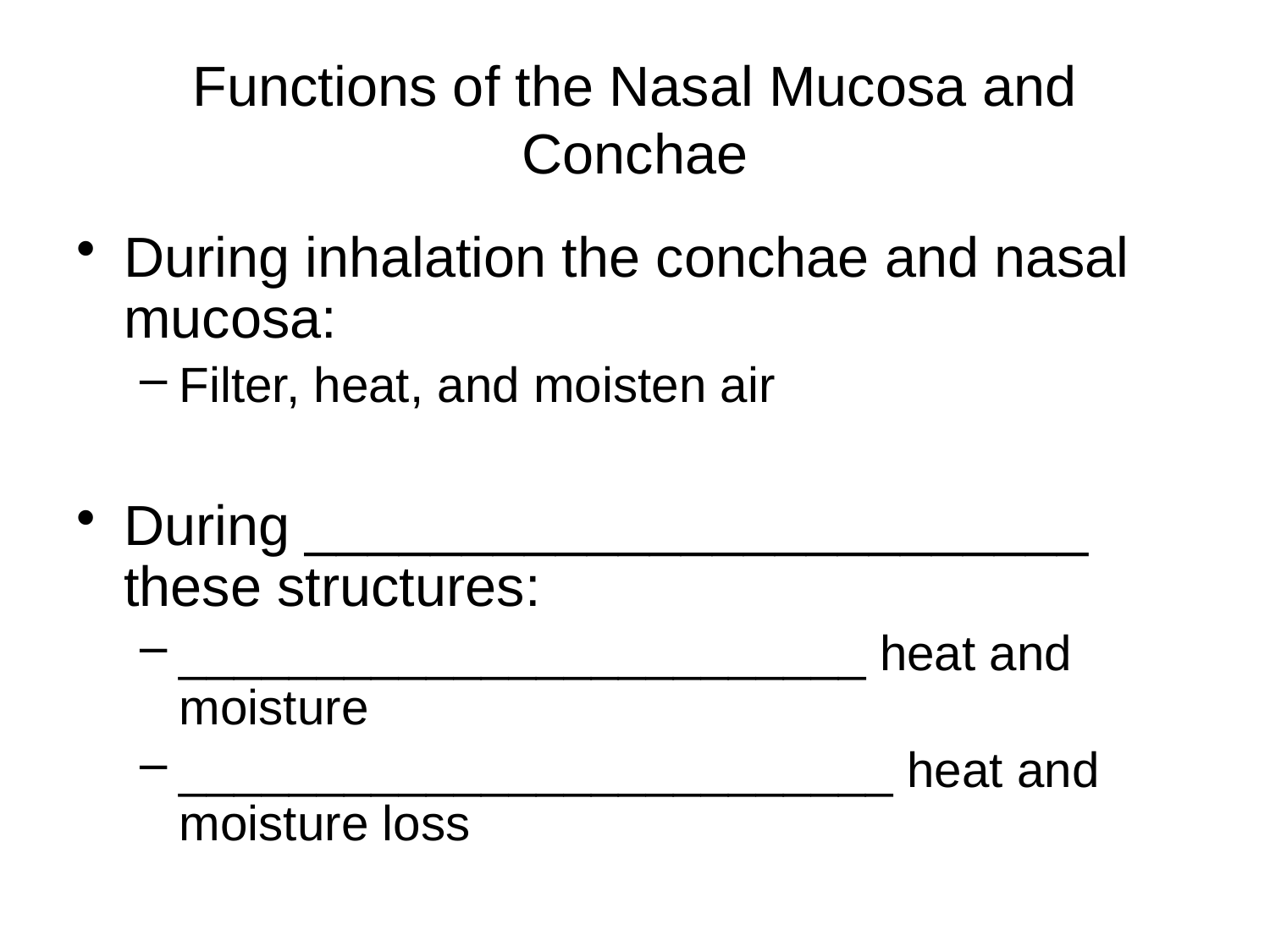

# Functions of the Nasal Mucosa and Conchae
During inhalation the conchae and nasal mucosa:
Filter, heat, and moisten air

During _________________________ these structures:
_________________________ heat and moisture
__________________________ heat and moisture loss